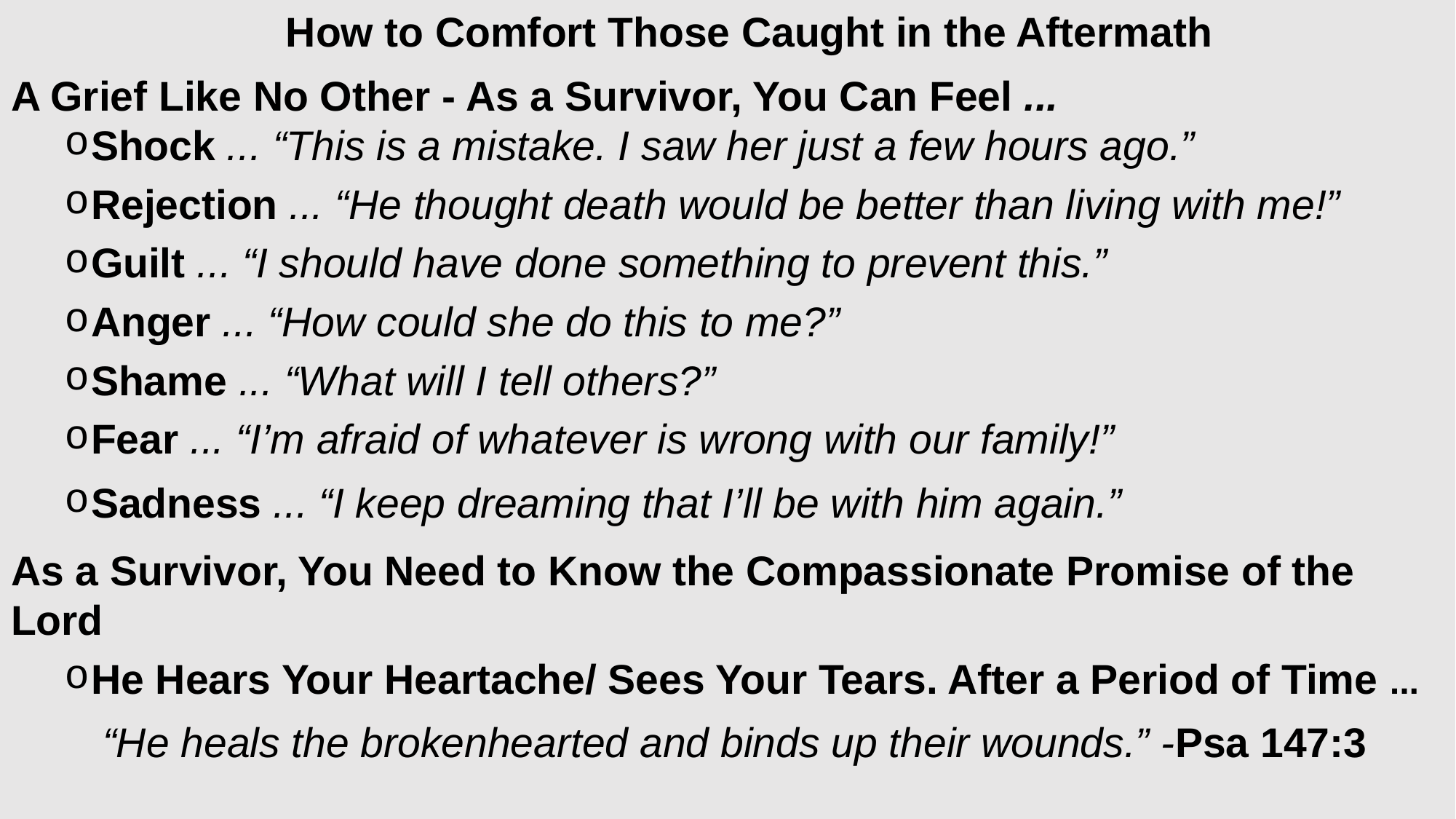

How to Comfort Those Caught in the Aftermath
A Grief Like No Other - As a Survivor, You Can Feel ...
Shock ... “This is a mistake. I saw her just a few hours ago.”
Rejection ... “He thought death would be better than living with me!”
Guilt ... “I should have done something to prevent this.”
Anger ... “How could she do this to me?”
Shame ... “What will I tell others?”
Fear ... “I’m afraid of whatever is wrong with our family!”
Sadness ... “I keep dreaming that I’ll be with him again.”
As a Survivor, You Need to Know the Compassionate Promise of the Lord
He Hears Your Heartache/ Sees Your Tears. After a Period of Time ...
        “He heals the brokenhearted and binds up their wounds.” -Psa 147:3